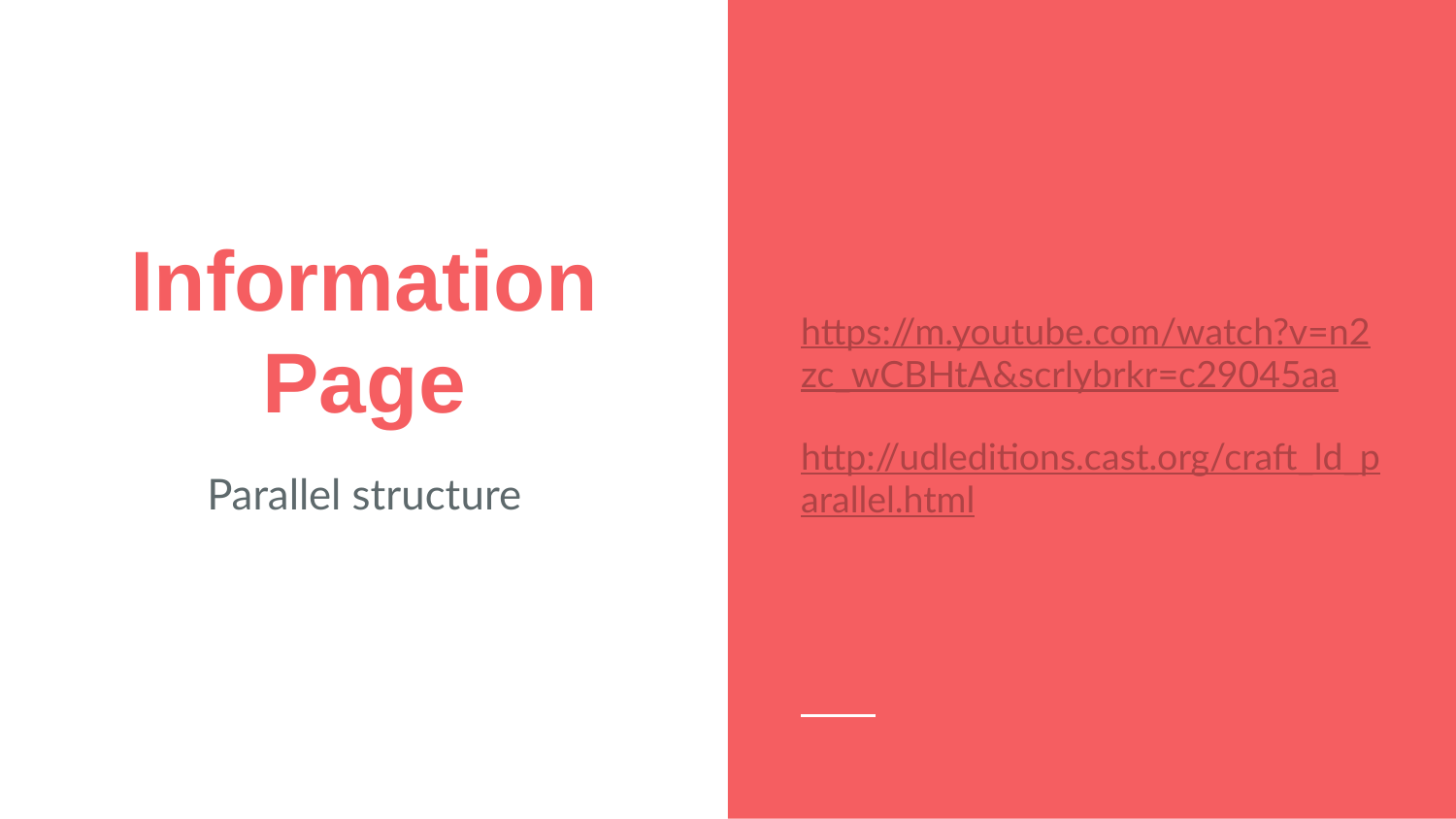

https://m.youtube.com/watch?v=n2zc_wCBHtA&scrlybrkr=c29045aa
http://udleditions.cast.org/craft_ld_parallel.html

# Information Page
Parallel structure